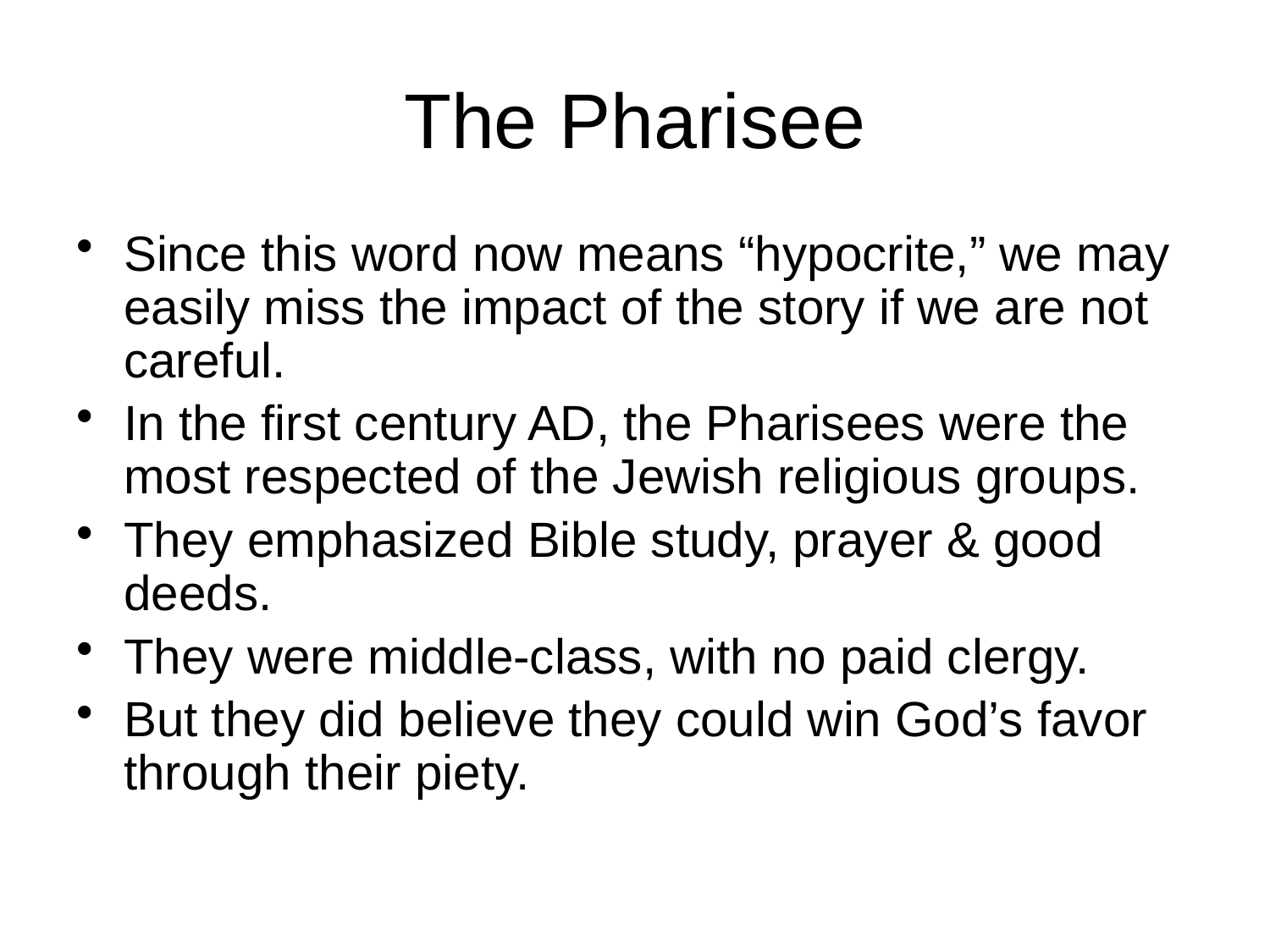

# The Pharisee
Since this word now means “hypocrite,” we may easily miss the impact of the story if we are not careful.
In the first century AD, the Pharisees were the most respected of the Jewish religious groups.
They emphasized Bible study, prayer & good deeds.
They were middle-class, with no paid clergy.
But they did believe they could win God’s favor through their piety.